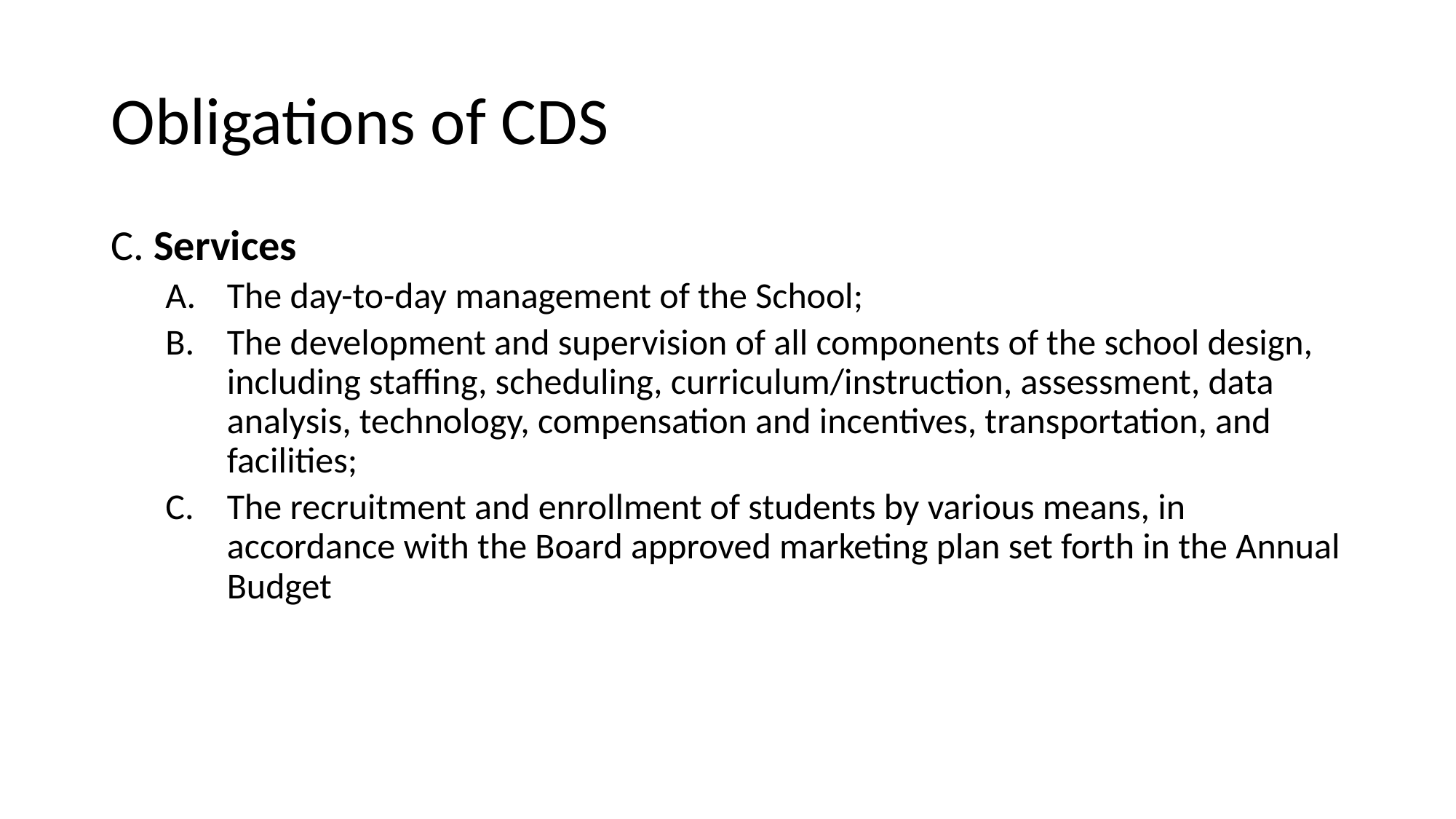

# Obligations of CDS
C. Services
The day-to-day management of the School;
The development and supervision of all components of the school design, including staffing, scheduling, curriculum/instruction, assessment, data analysis, technology, compensation and incentives, transportation, and facilities;
The recruitment and enrollment of students by various means, in accordance with the Board approved marketing plan set forth in the Annual Budget